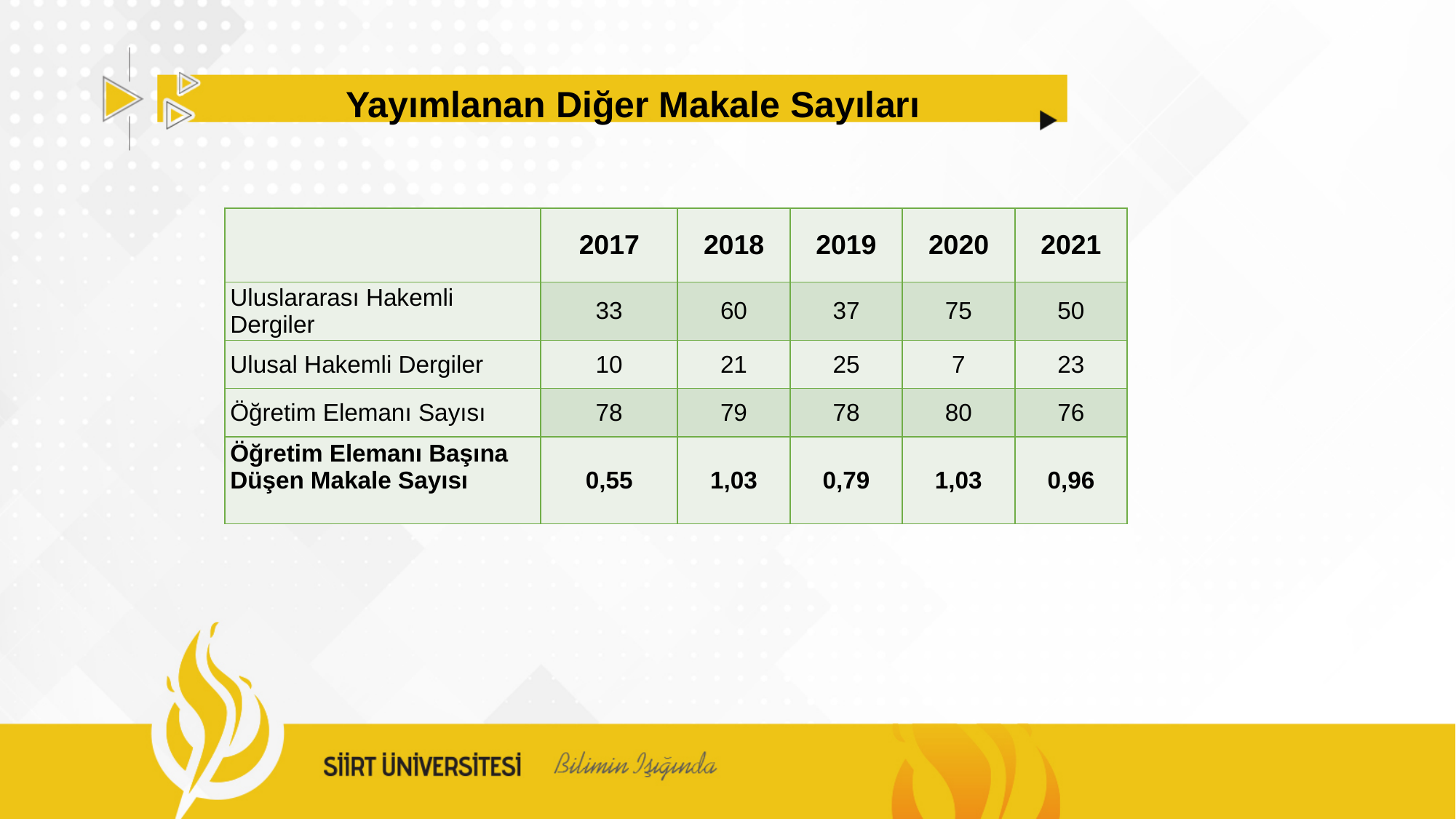

Yayımlanan Diğer Makale Sayıları
|  | 2017 | 2018 | 2019 | 2020 | 2021 |
| --- | --- | --- | --- | --- | --- |
| Uluslararası Hakemli Dergiler | 33 | 60 | 37 | 75 | 50 |
| Ulusal Hakemli Dergiler | 10 | 21 | 25 | 7 | 23 |
| Öğretim Elemanı Sayısı | 78 | 79 | 78 | 80 | 76 |
| Öğretim Elemanı Başına Düşen Makale Sayısı | 0,55 | 1,03 | 0,79 | 1,03 | 0,96 |